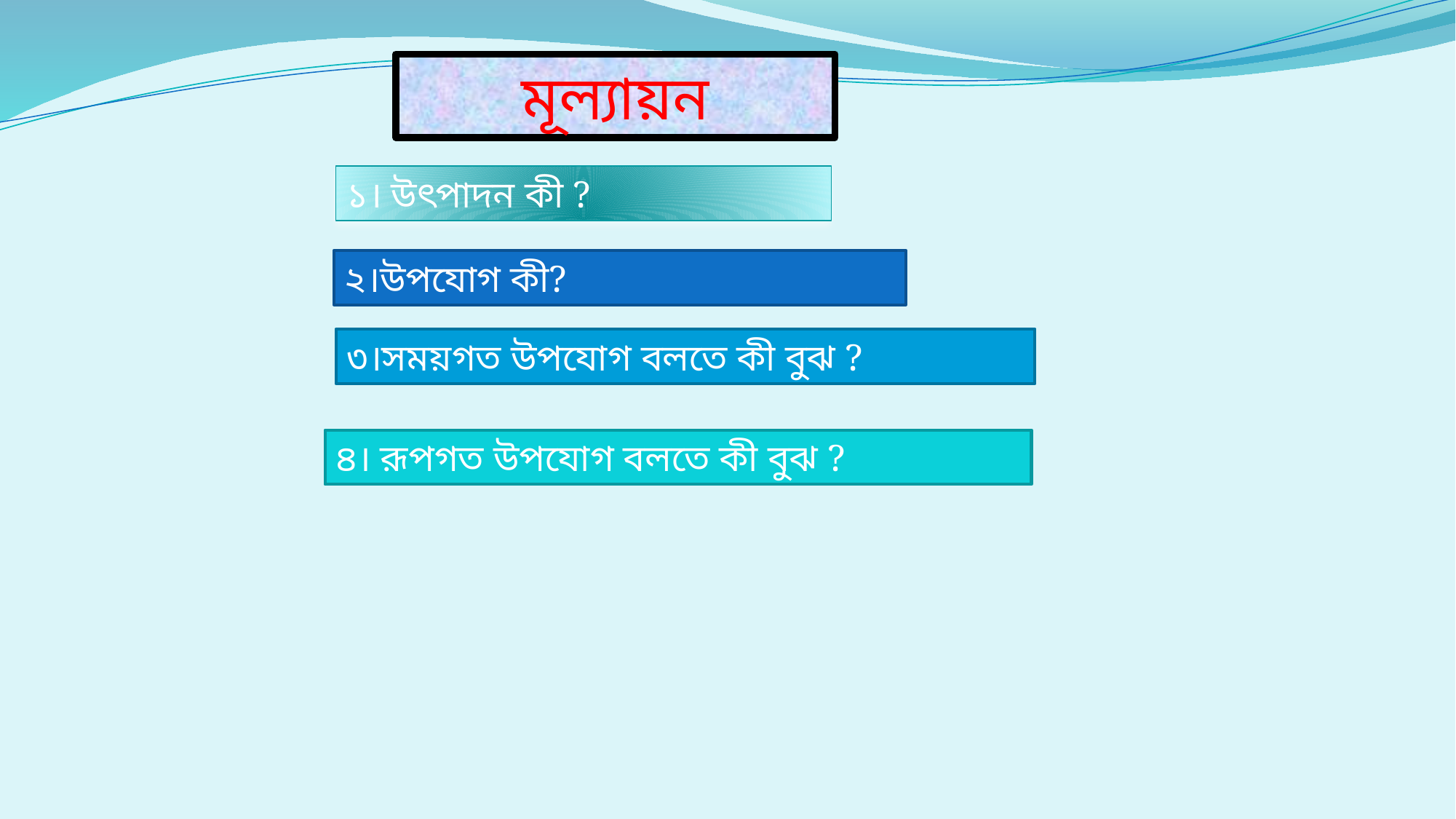

মূল্যায়ন
১। উৎপাদন কী ?
২।উপযোগ কী?
৩।সময়গত উপযোগ বলতে কী বুঝ ?
৪। রূপগত উপযোগ বলতে কী বুঝ ?